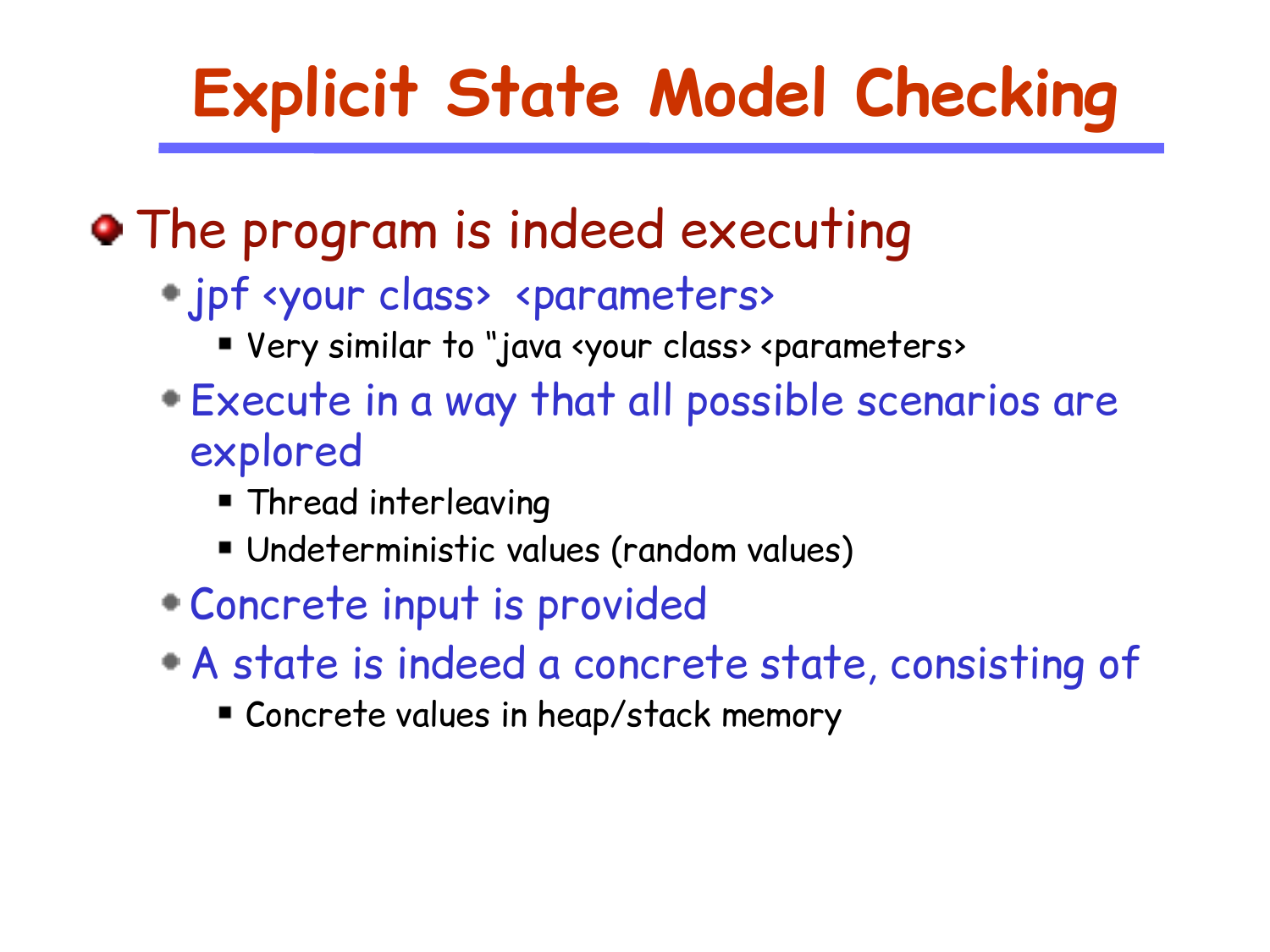

Explicit State Model Checking
The program is indeed executing
jpf <your class>  <parameters>
Very similar to “java <your class> <parameters>
Execute in a way that all possible scenarios are explored
Thread interleaving
Undeterministic values (random values)
Concrete input is provided
A state is indeed a concrete state, consisting of
Concrete values in heap/stack memory